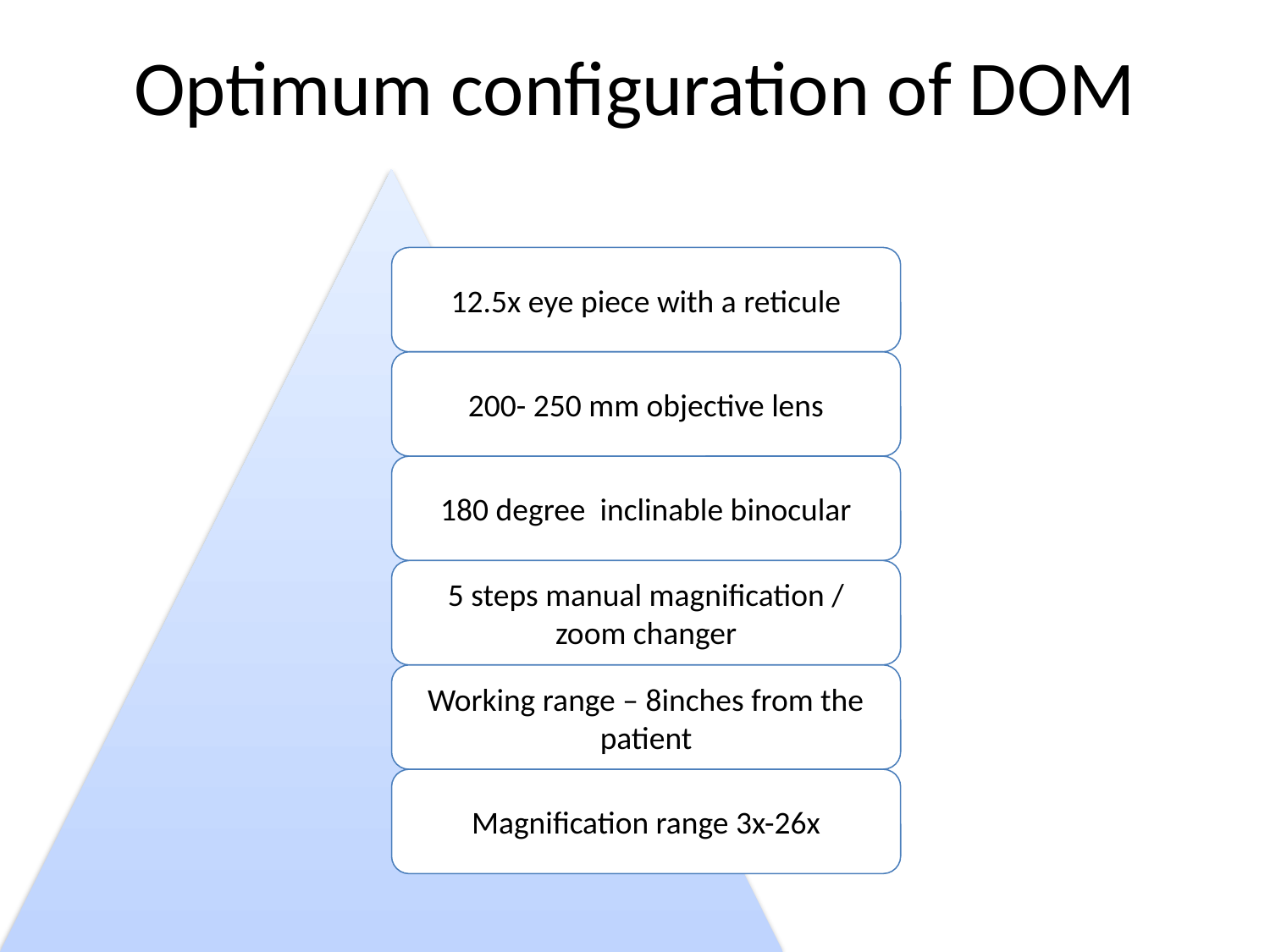

# Optimum configuration of DOM
12.5x eye piece with a reticule
200- 250 mm objective lens
180 degree  inclinable binocular
5 steps manual magnification / zoom changer
Working range – 8inches from the patient
Magnification range 3x-26x